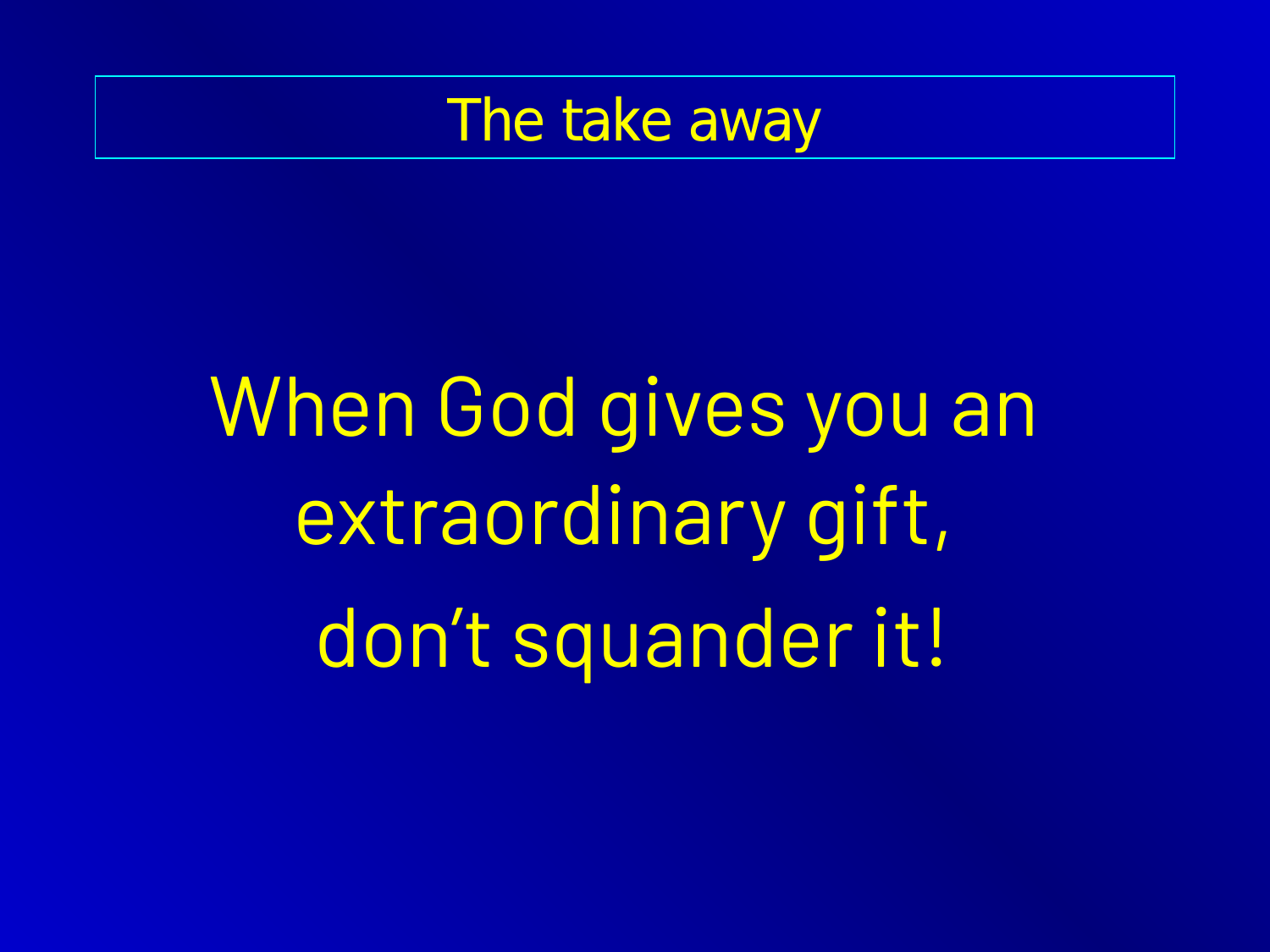

# The take away
When God gives you an extraordinary gift,
 don’t squander it!